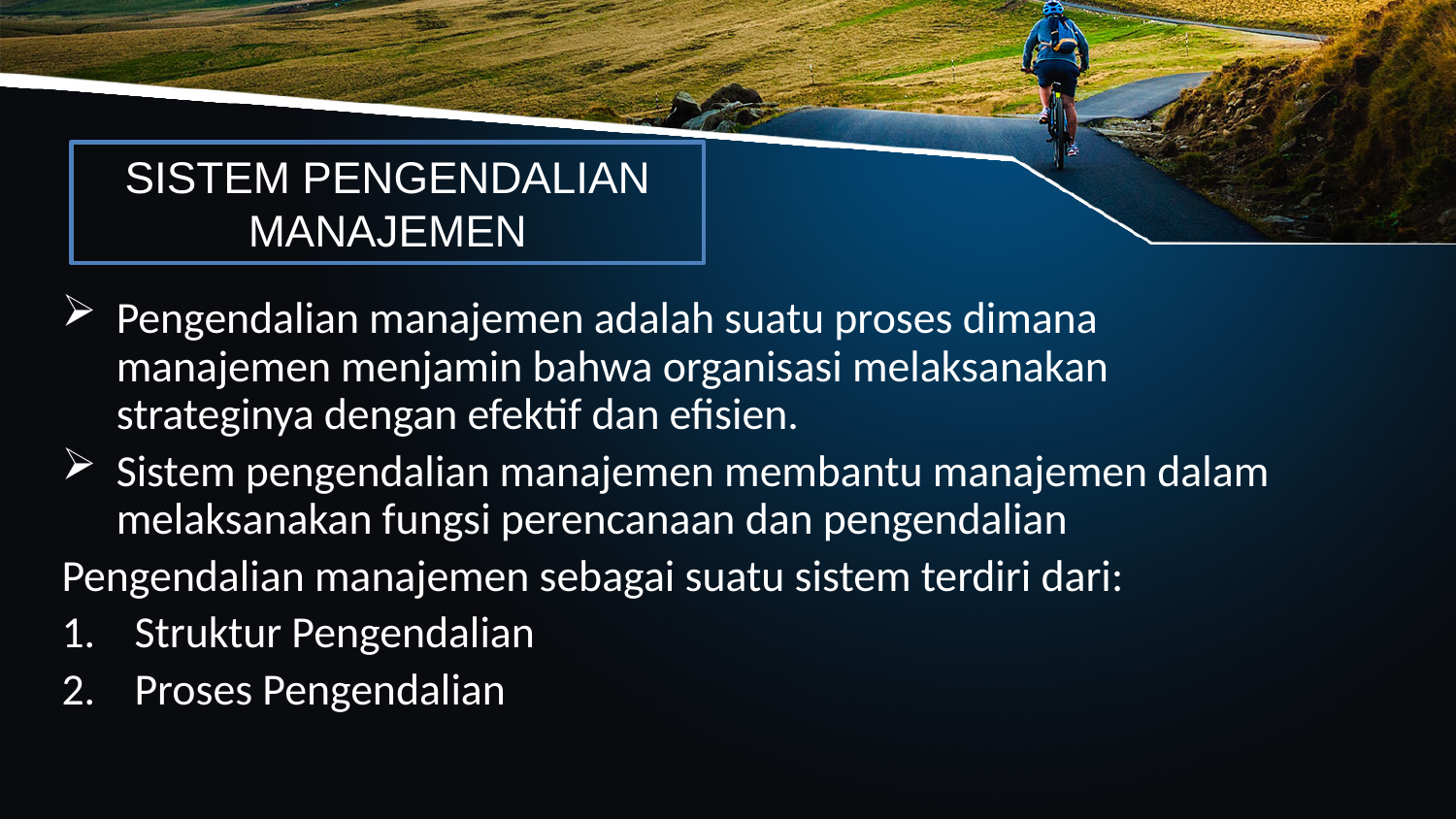

SISTEM PENGENDALIAN MANAJEMEN
Pengendalian manajemen adalah suatu proses dimana manajemen menjamin bahwa organisasi melaksanakan strateginya dengan efektif dan efisien.
Sistem pengendalian manajemen membantu manajemen dalam melaksanakan fungsi perencanaan dan pengendalian
Pengendalian manajemen sebagai suatu sistem terdiri dari:
Struktur Pengendalian
Proses Pengendalian